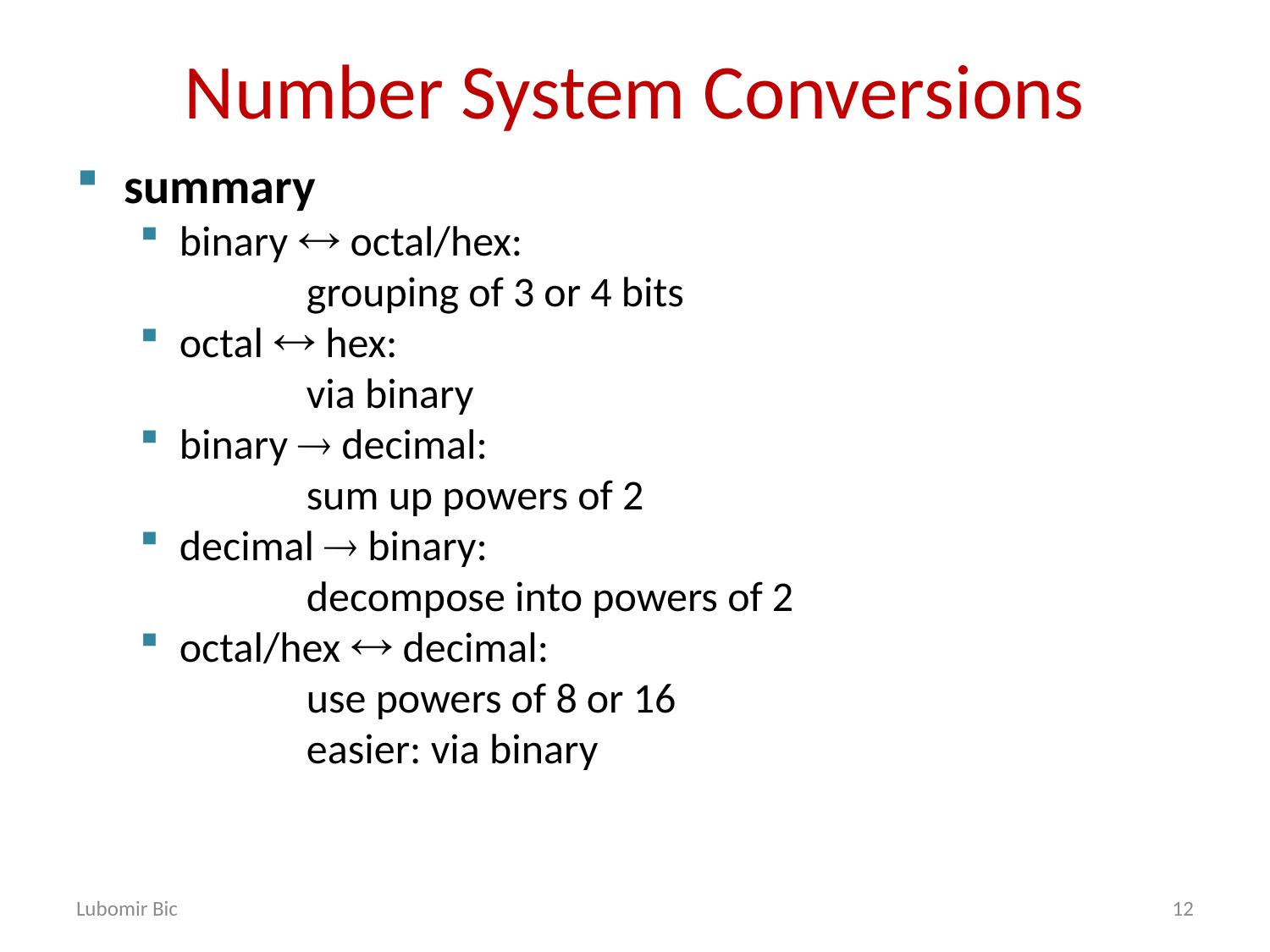

# Number System Conversions
summary
binary ↔ octal/hex:
		grouping of 3 or 4 bits
octal ↔ hex:
		via binary
binary → decimal:
		sum up powers of 2
decimal → binary:
		decompose into powers of 2
octal/hex ↔ decimal:
		use powers of 8 or 16
		easier: via binary

Lubomir Bic
12